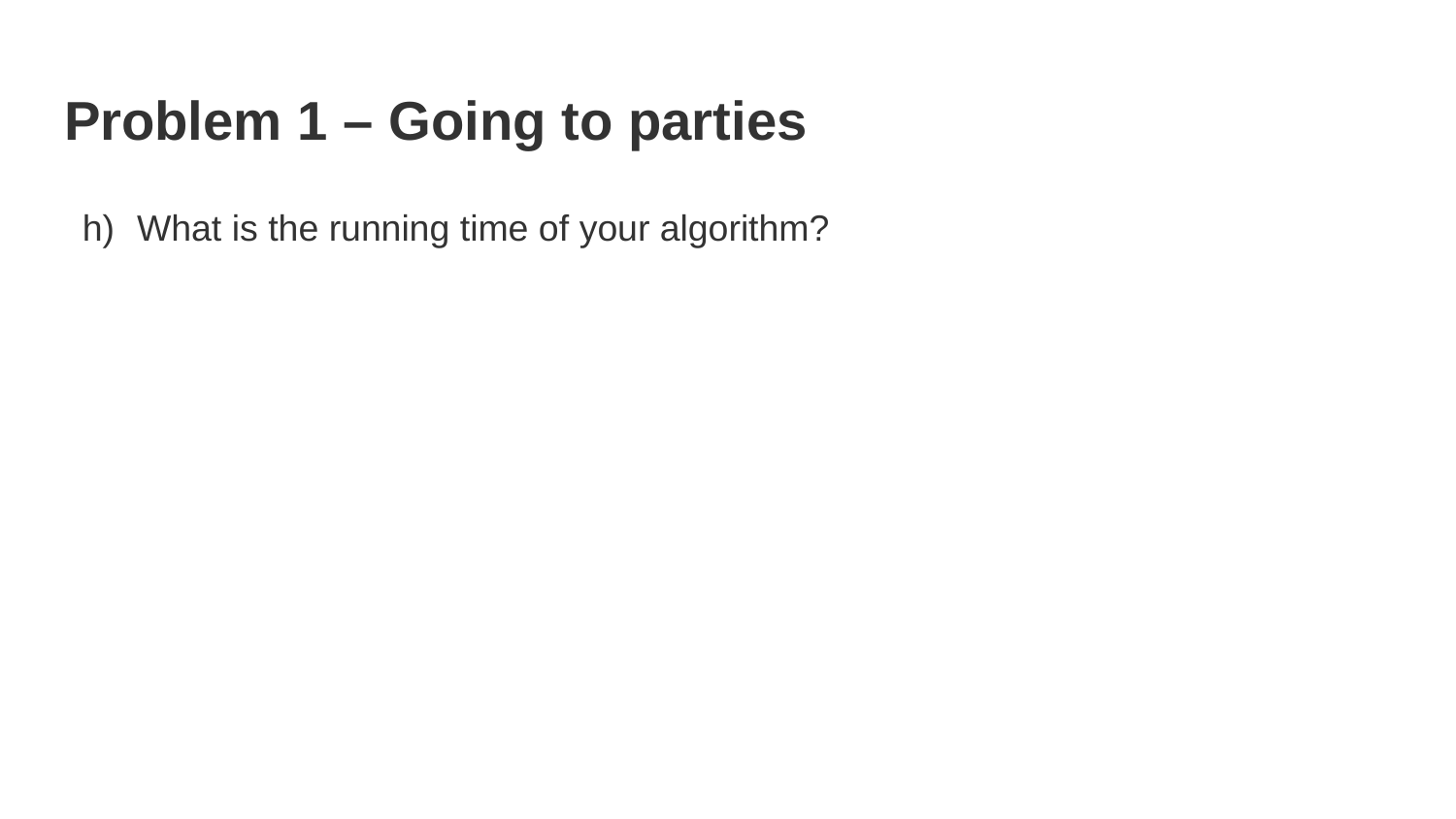

# Problem 1 – Going to parties
What is the running time of your algorithm?